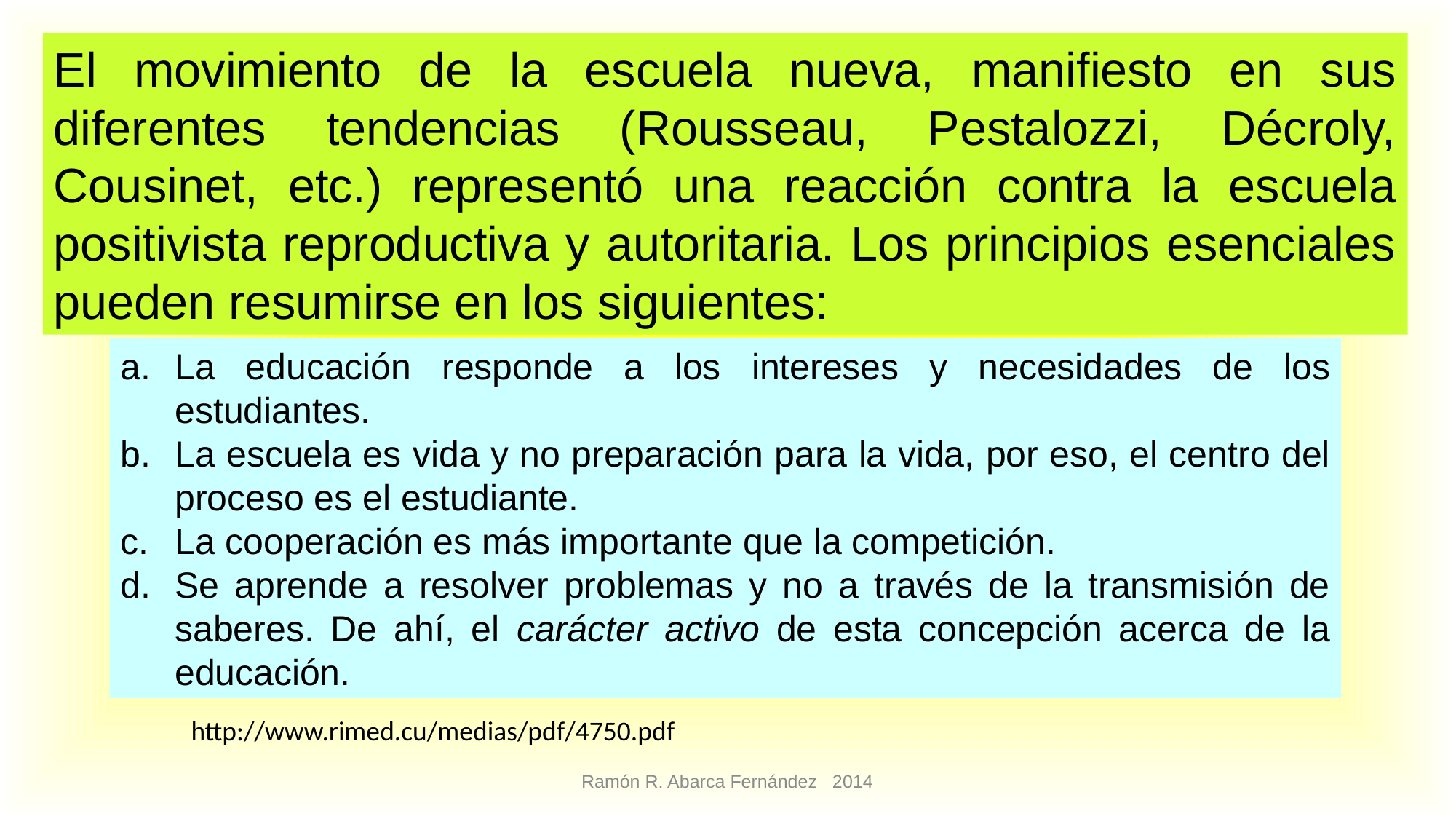

El movimiento de la escuela nueva, manifiesto en sus diferentes tendencias (Rousseau, Pestalozzi, Décroly, Cousinet, etc.) representó una reacción contra la escuela positivista reproductiva y autoritaria. Los principios esenciales pueden resumirse en los siguientes:
La educación responde a los intereses y necesidades de los estudiantes.
La escuela es vida y no preparación para la vida, por eso, el centro del proceso es el estudiante.
La cooperación es más importante que la competición.
Se aprende a resolver problemas y no a través de la transmisión de saberes. De ahí, el carácter activo de esta concepción acerca de la educación.
http://www.rimed.cu/medias/pdf/4750.pdf
Ramón R. Abarca Fernández   2014